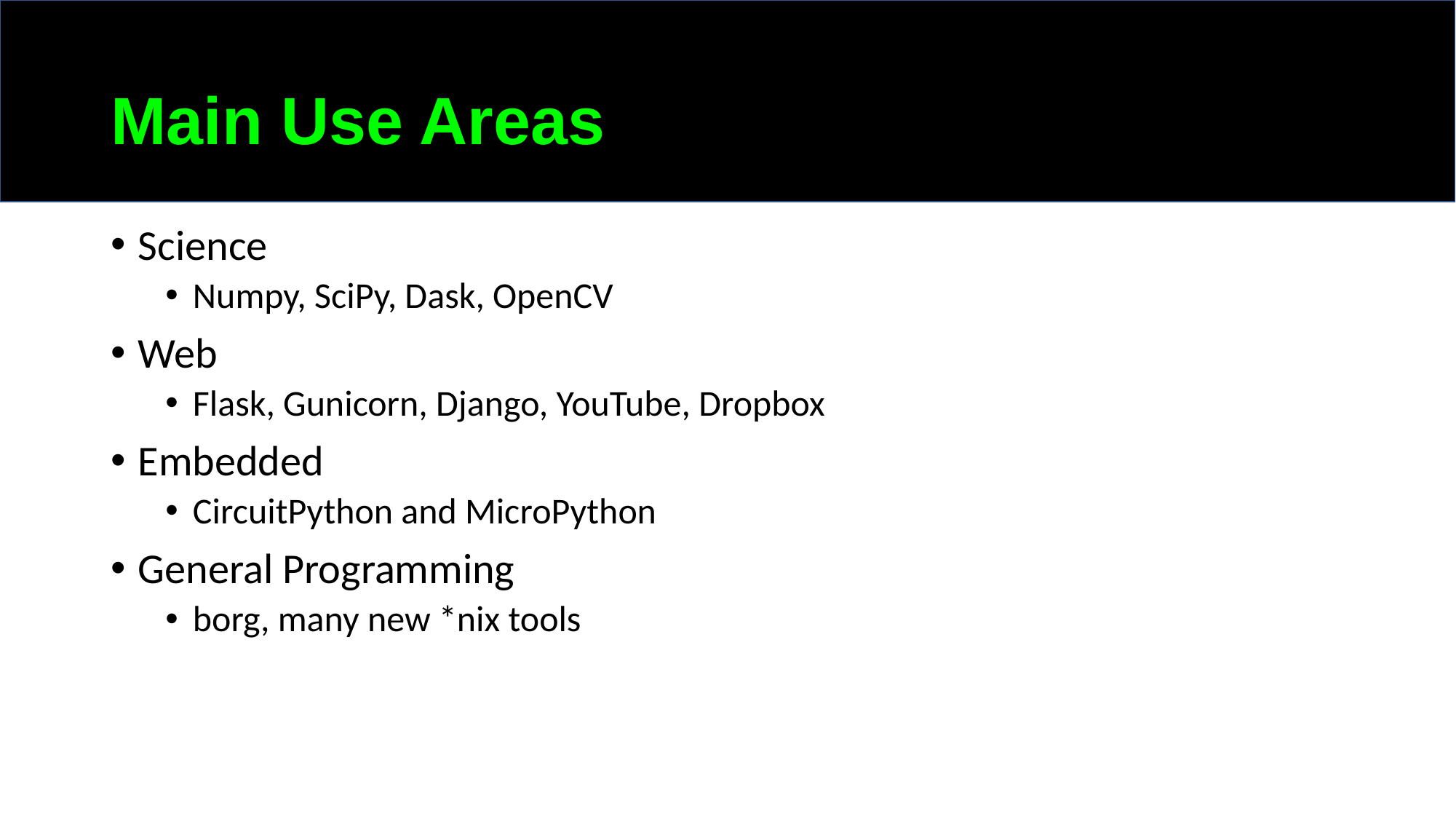

# Main Use Areas
Science
Numpy, SciPy, Dask, OpenCV
Web
Flask, Gunicorn, Django, YouTube, Dropbox
Embedded
CircuitPython and MicroPython
General Programming
borg, many new *nix tools